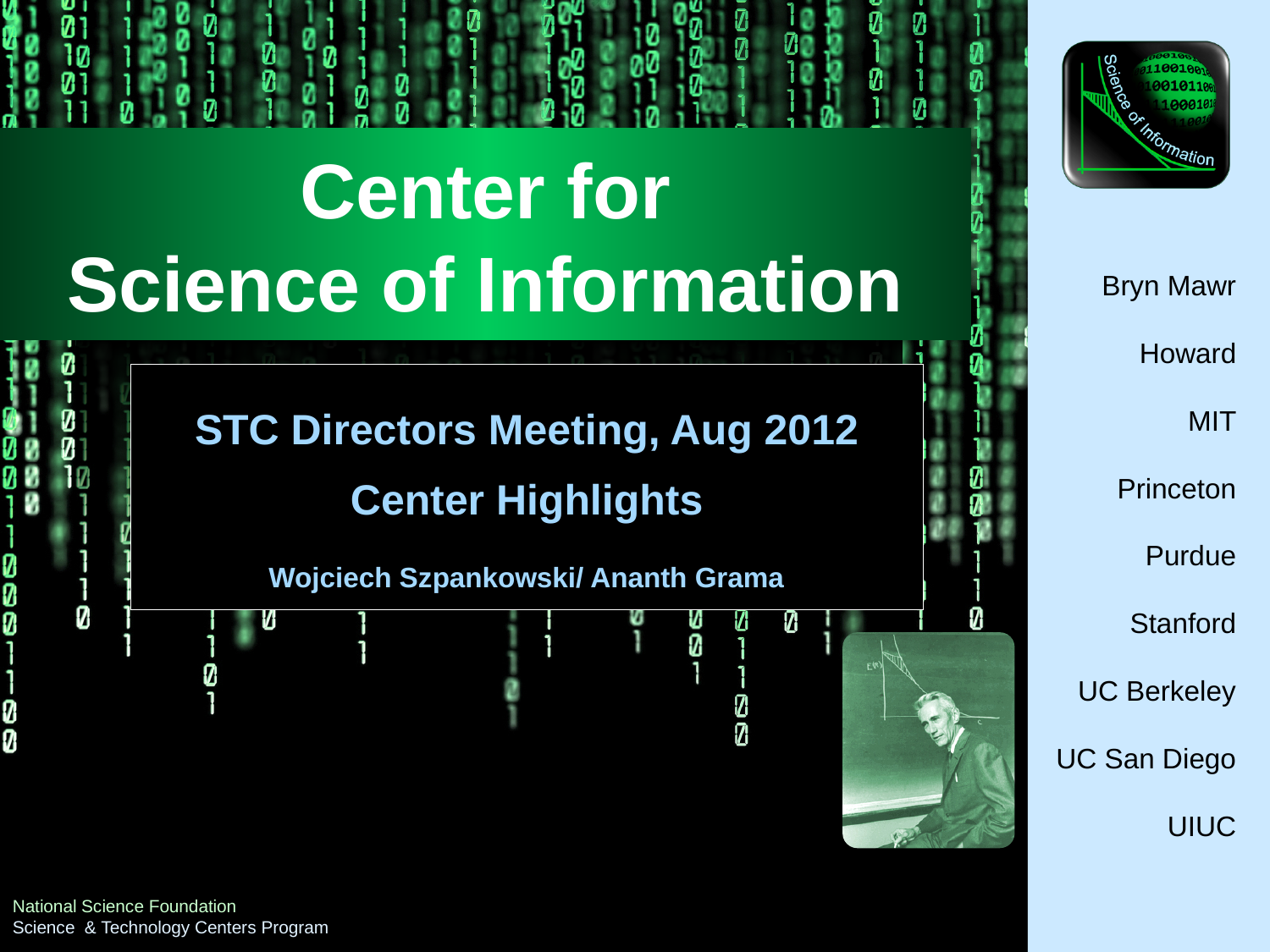

# Center for Science of Information

STC Directors Meeting, Aug 2012
Center Highlights
Wojciech Szpankowski/ Ananth Grama